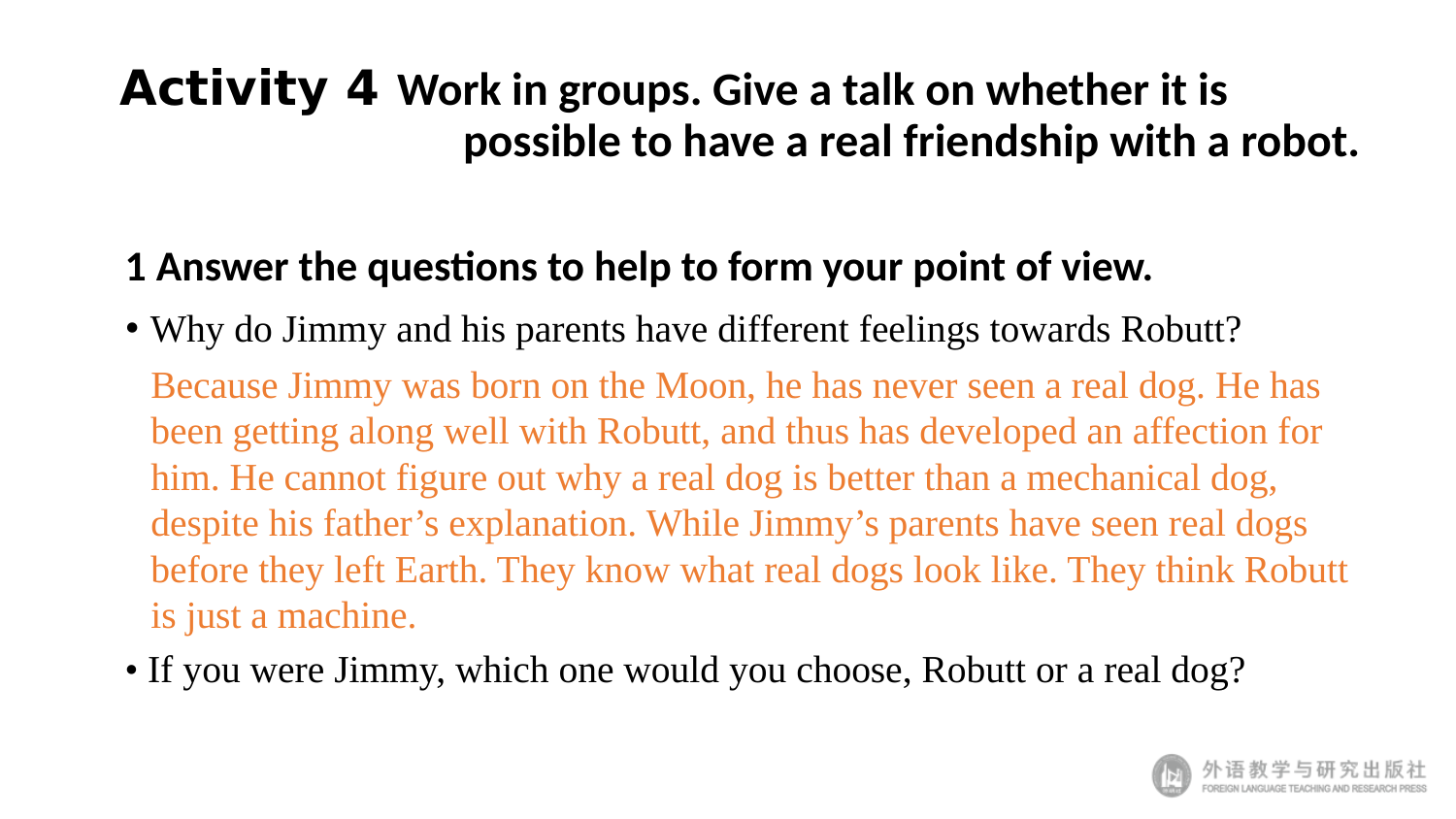

# Activity 4 Work in groups. Give a talk on whether it is  	     		     possible to have a real friendship with a robot.
1 Answer the questions to help to form your point of view.
• Why do Jimmy and his parents have different feelings towards Robutt?

• If you were Jimmy, which one would you choose, Robutt or a real dog?
Because Jimmy was born on the Moon, he has never seen a real dog. He has been getting along well with Robutt, and thus has developed an affection for him. He cannot figure out why a real dog is better than a mechanical dog, despite his father’s explanation. While Jimmy’s parents have seen real dogs before they left Earth. They know what real dogs look like. They think Robutt is just a machine.